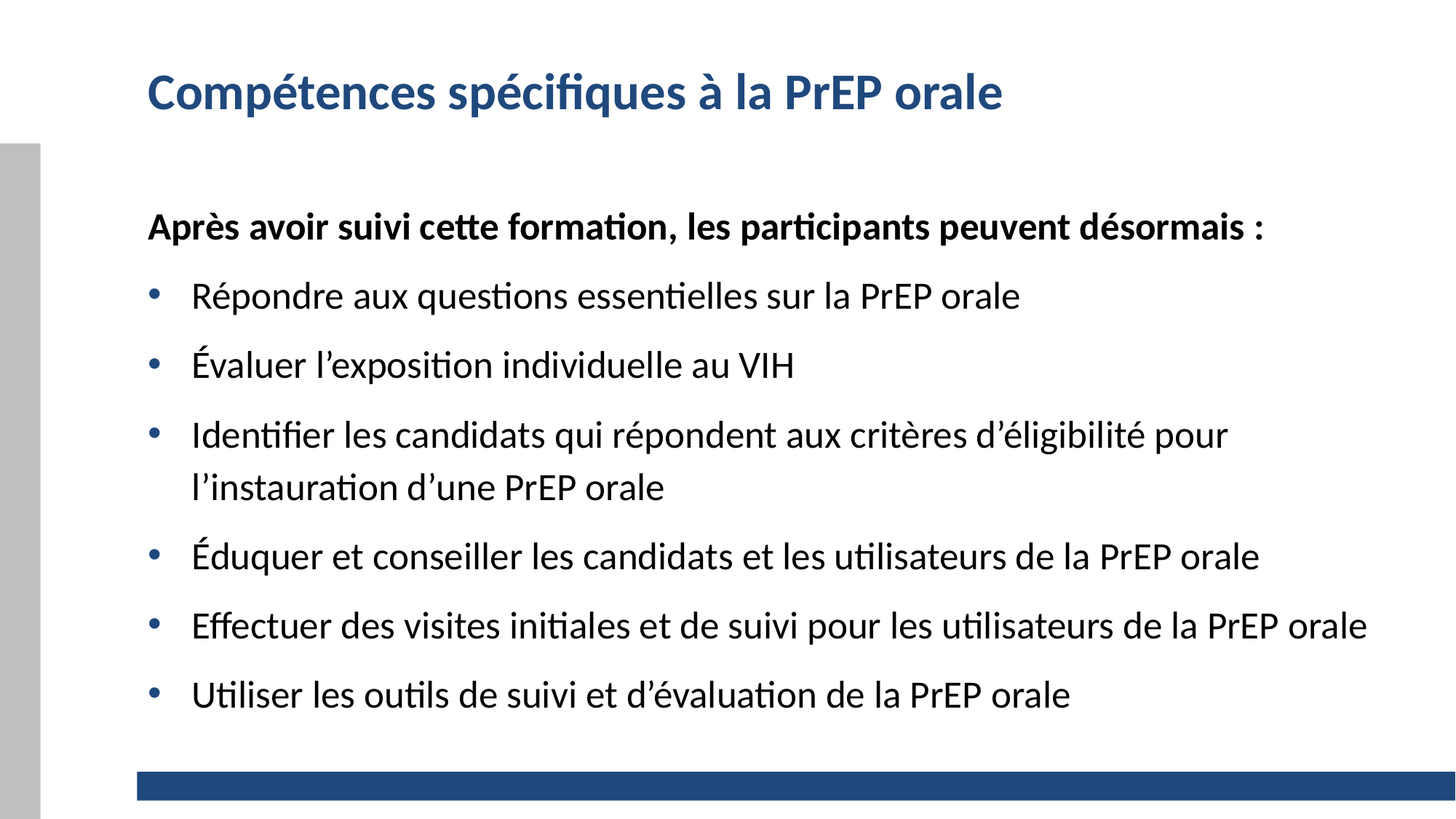

# Compétences spécifiques à la PrEP orale
Après avoir suivi cette formation, les participants peuvent désormais :
Répondre aux questions essentielles sur la PrEP orale
Évaluer l’exposition individuelle au VIH
Identifier les candidats qui répondent aux critères d’éligibilité pour l’instauration d’une PrEP orale
Éduquer et conseiller les candidats et les utilisateurs de la PrEP orale
Effectuer des visites initiales et de suivi pour les utilisateurs de la PrEP orale
Utiliser les outils de suivi et d’évaluation de la PrEP orale